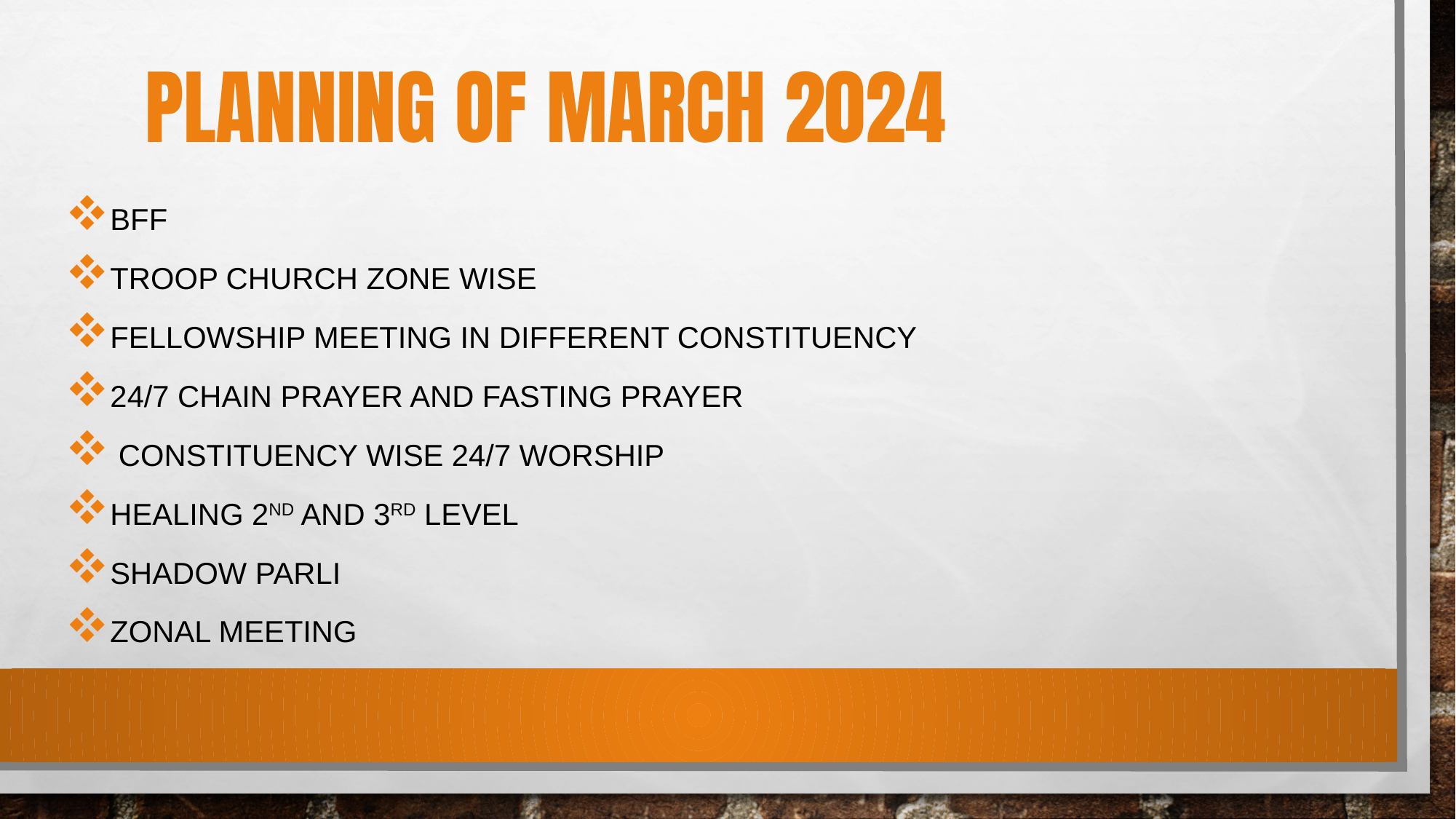

# planning of march 2024
bff
Troop church zone wise
fellowship meeting in different constituency
24/7 chain prayer and fasting prayer
 constituency wise 24/7 worship
healing 2nd and 3rd level
shadow parli
zonal meeting